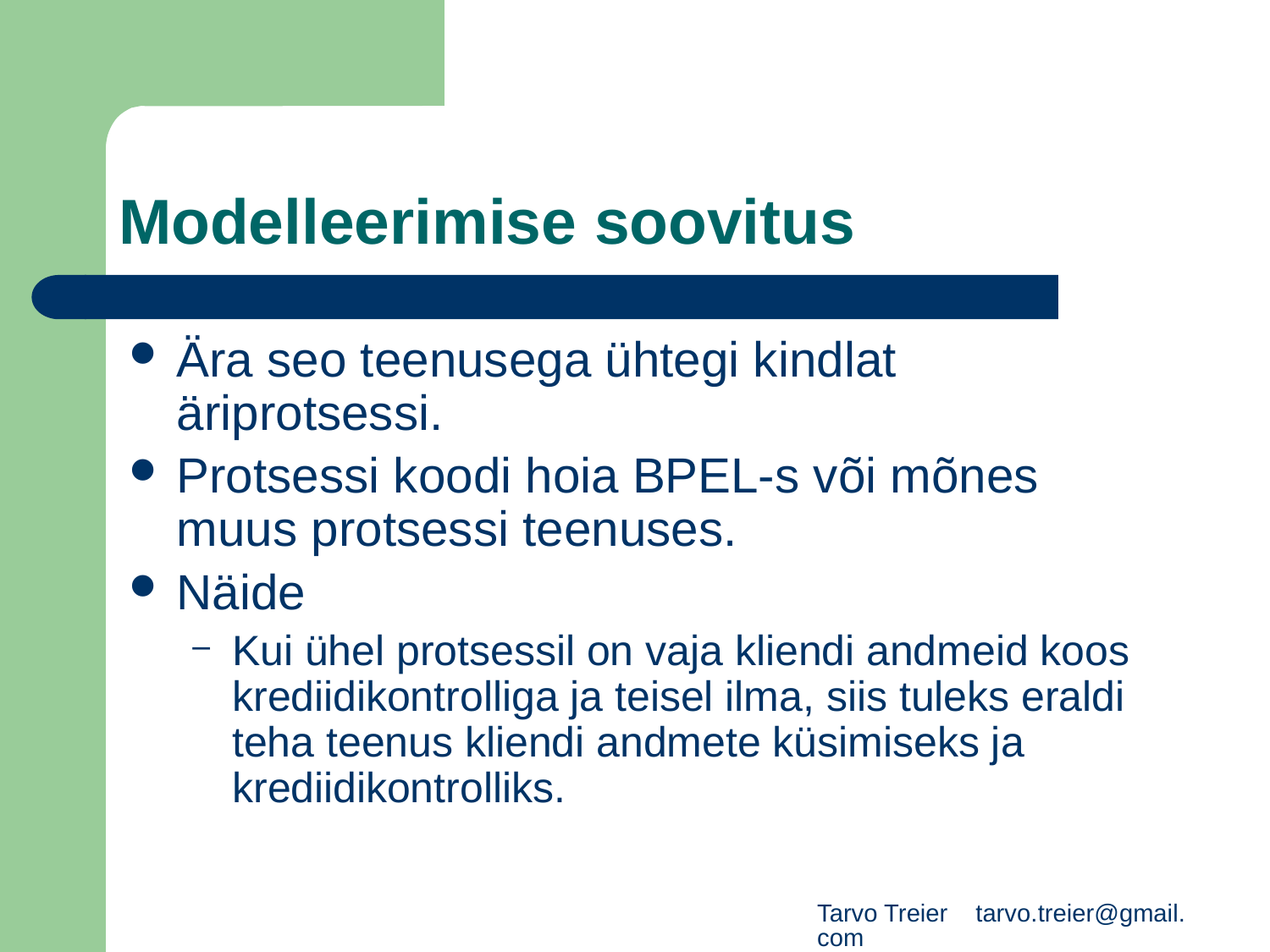

# Modelleerimise soovitus
Ära seo teenusega ühtegi kindlat äriprotsessi.
Protsessi koodi hoia BPEL-s või mõnes muus protsessi teenuses.
Näide
Kui ühel protsessil on vaja kliendi andmeid koos krediidikontrolliga ja teisel ilma, siis tuleks eraldi teha teenus kliendi andmete küsimiseks ja krediidikontrolliks.
Tarvo Treier    tarvo.treier@gmail.com